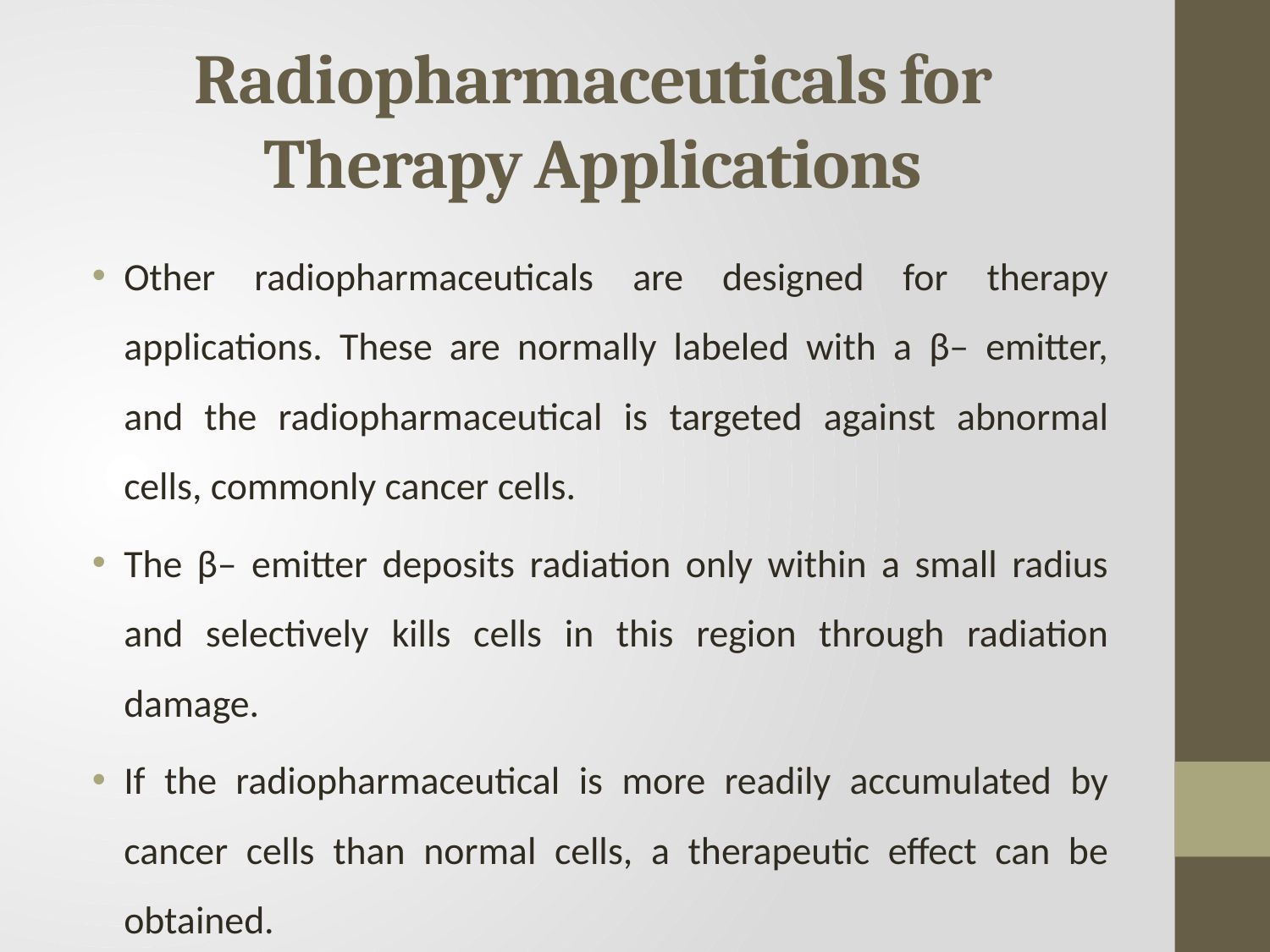

# Radiopharmaceuticals for Therapy Applications
Other radiopharmaceuticals are designed for therapy applications. These are normally labeled with a β– emitter, and the radiopharmaceutical is targeted against abnormal cells, commonly cancer cells.
The β– emitter deposits radiation only within a small radius and selectively kills cells in this region through radiation damage.
If the radiopharmaceutical is more readily accumulated by cancer cells than normal cells, a therapeutic effect can be obtained.